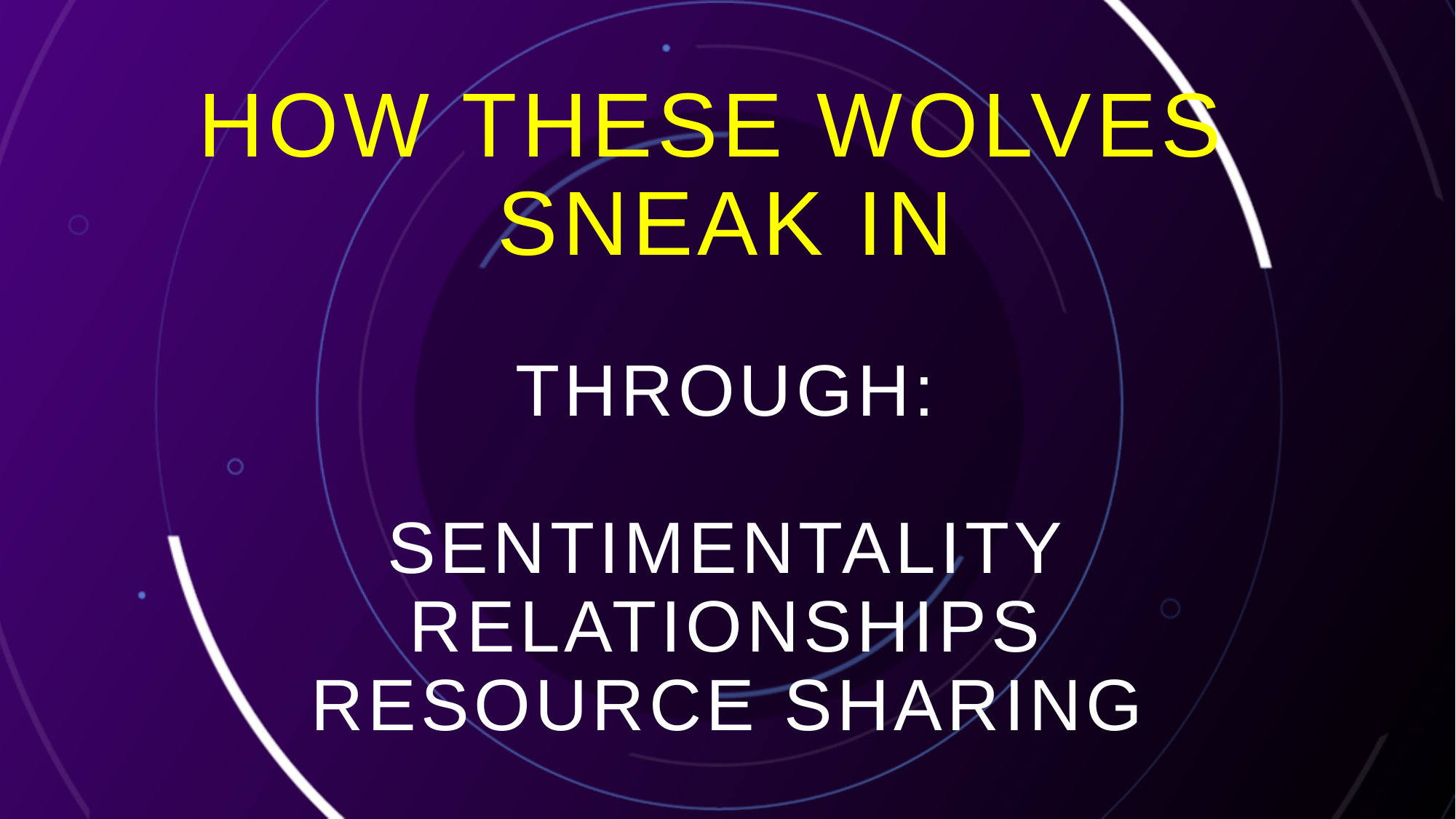

# How these wolves sneak in through: sentimentality relationships resource sharing